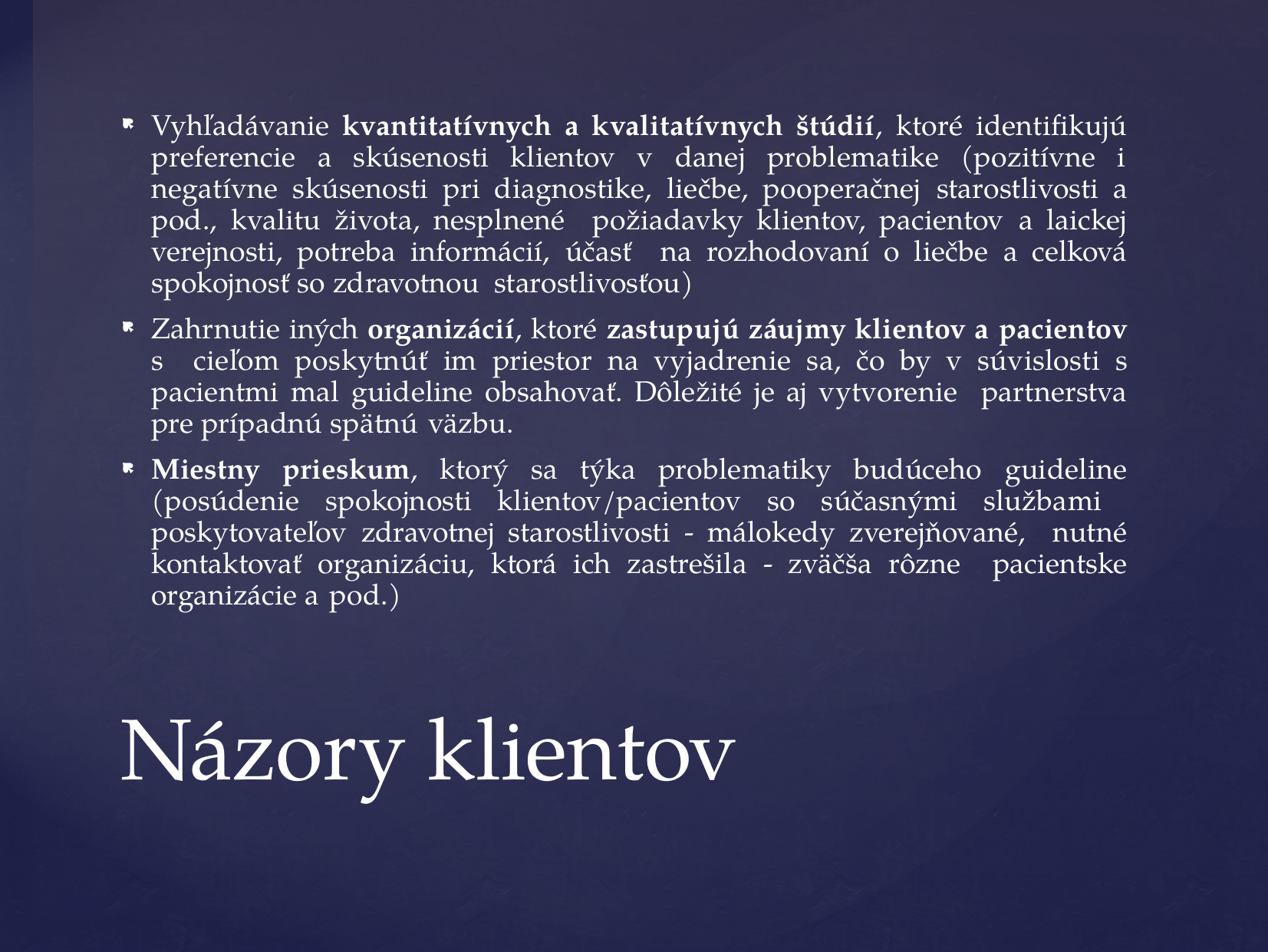

Vyhľadávanie kvantitatívnych a kvalitatívnych štúdií, ktoré identifikujú preferencie a skúsenosti klientov v danej problematike (pozitívne i negatívne skúsenosti pri diagnostike, liečbe, pooperačnej starostlivosti a pod., kvalitu života, nesplnené  požiadavky klientov, pacientov a laickej verejnosti, potreba informácií, účasť  na rozhodovaní o liečbe a celková spokojnosť so zdravotnou  starostlivosťou)
Zahrnutie iných organizácií, ktoré zastupujú záujmy klientov a pacientov s  cieľom poskytnúť im priestor na vyjadrenie sa, čo by v súvislosti s pacientmi mal guideline obsahovať. Dôležité je aj vytvorenie  partnerstva pre prípadnú spätnú väzbu.
Miestny prieskum, ktorý sa týka problematiky budúceho guideline (posúdenie spokojnosti klientov/pacientov so súčasnými službami  poskytovateľov zdravotnej starostlivosti - málokedy zverejňované,  nutné kontaktovať organizáciu, ktorá ich zastrešila - zväčša rôzne  pacientske organizácie a pod.)

# Názory klientov